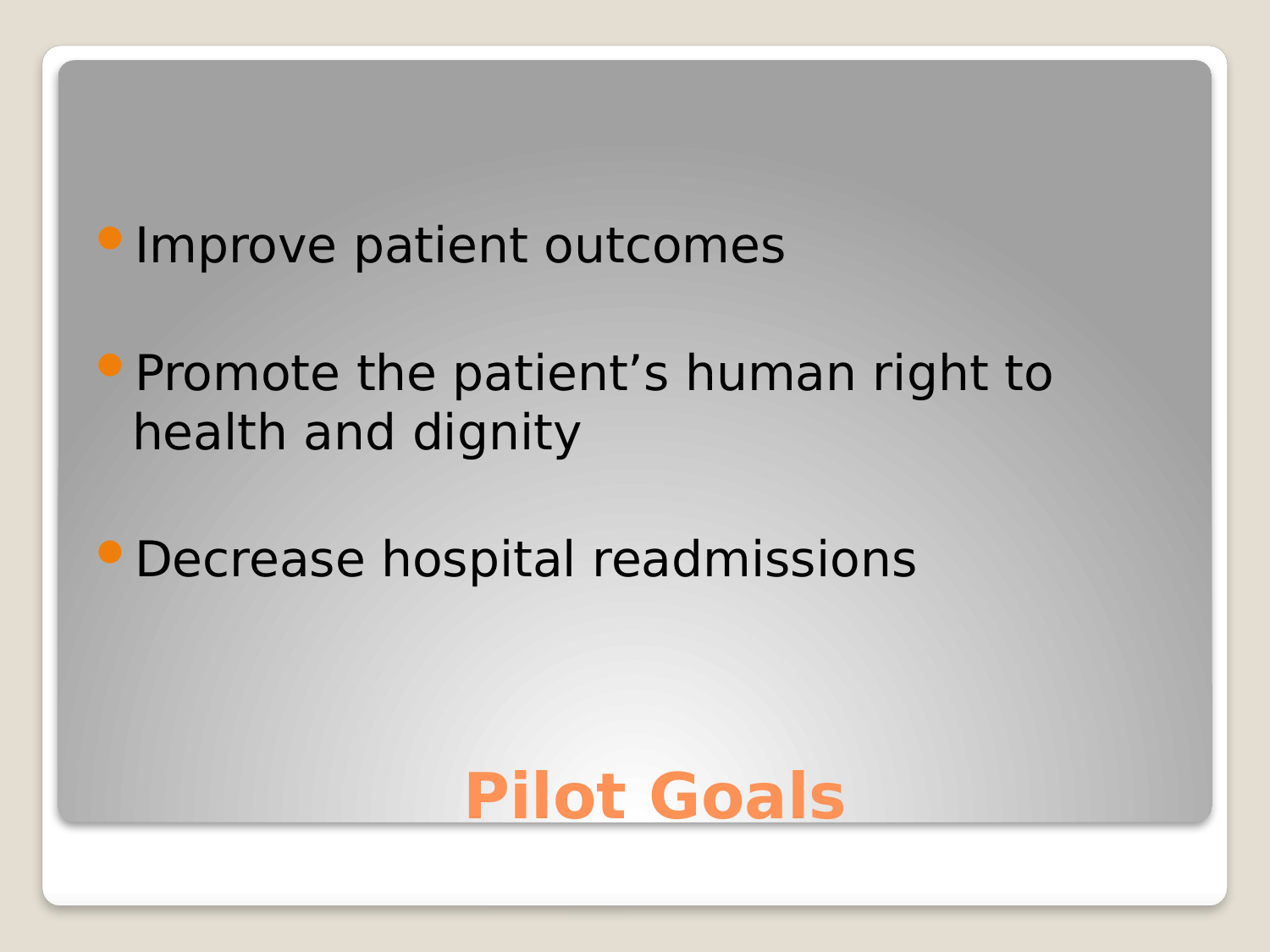

Improve patient outcomes

Promote the patient’s human right to health and dignity

Decrease hospital readmissions
# Pilot Goals